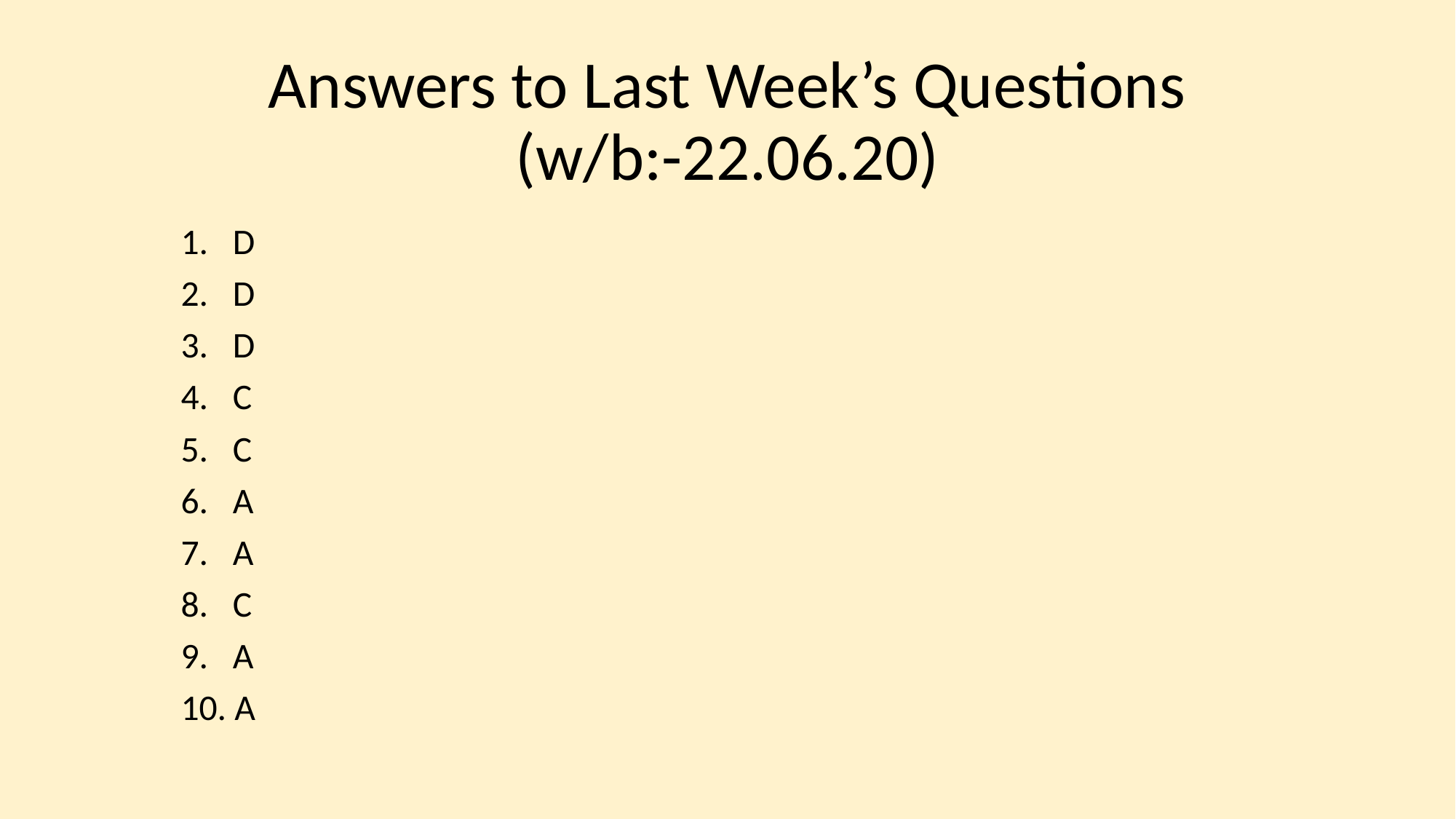

# Answers to Last Week’s Questions (w/b:-22.06.20)
1.   D
2.   D
3.   D
4.   C
5.   C
6.   A
7.   A
8.   C
9.   A
10. A